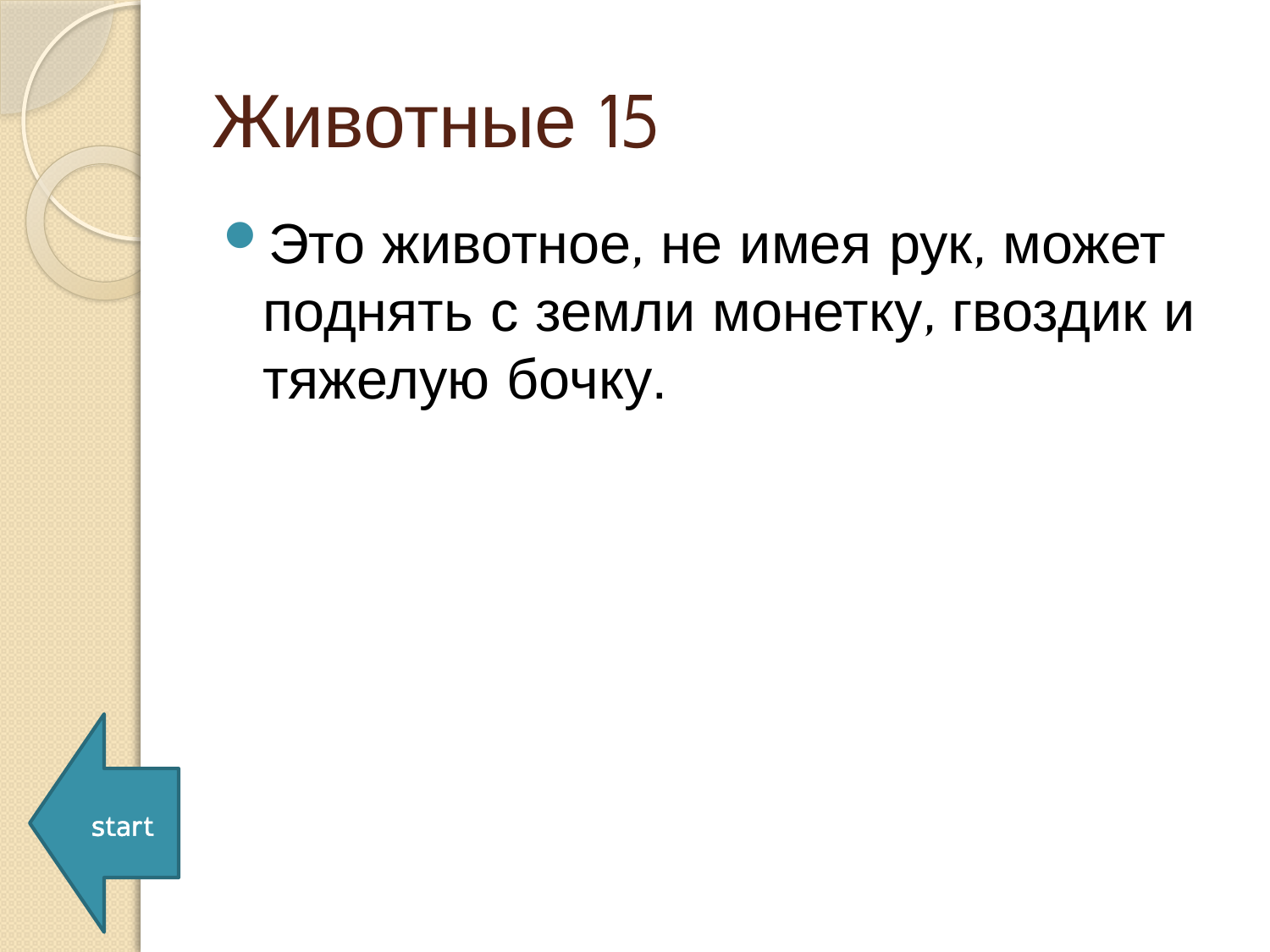

# Животные 15
Это животное, не имея рук, может поднять с земли монетку, гвоздик и тяжелую бочку.
start